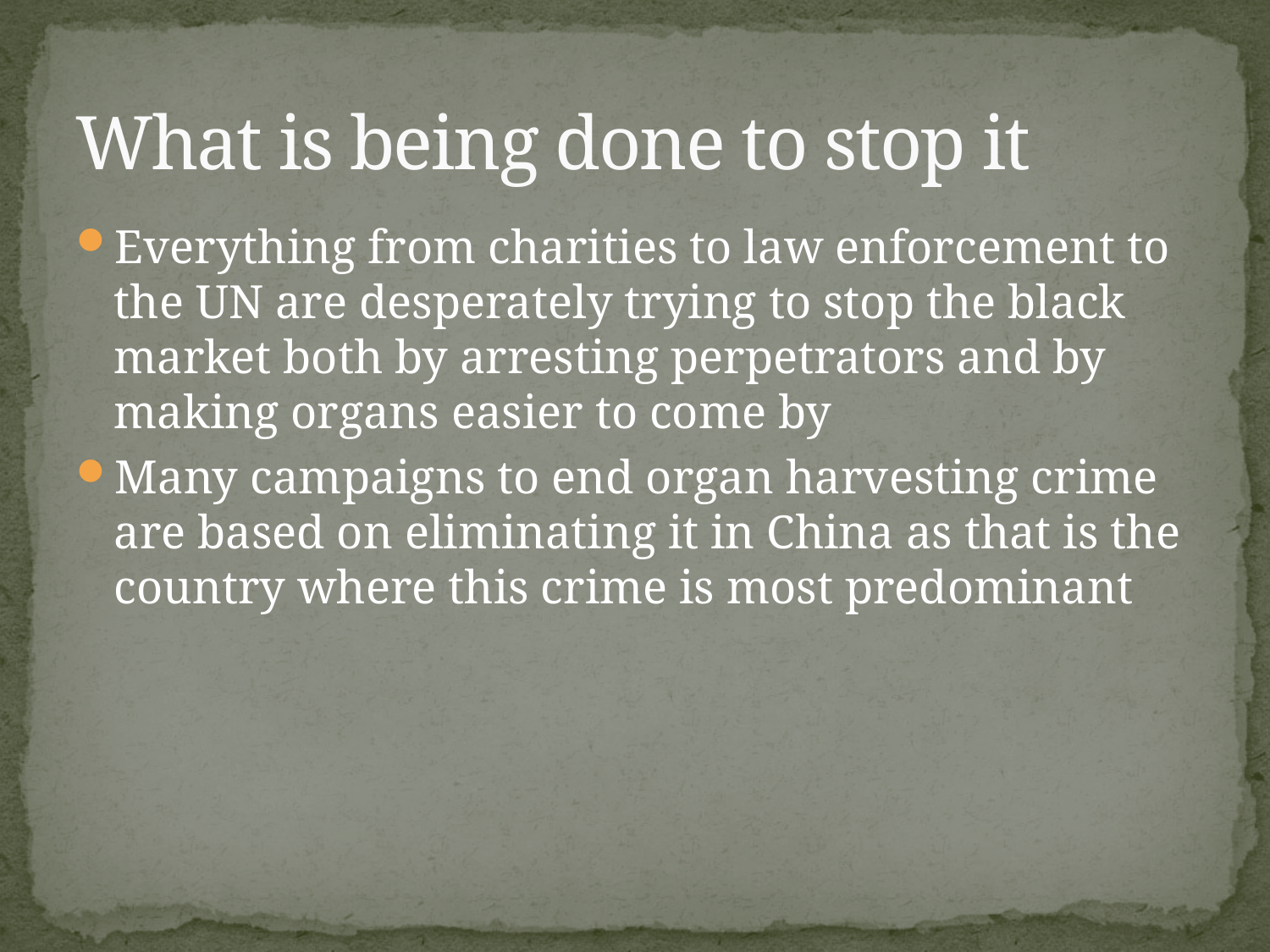

# What is being done to stop it
Everything from charities to law enforcement to the UN are desperately trying to stop the black market both by arresting perpetrators and by making organs easier to come by
Many campaigns to end organ harvesting crime are based on eliminating it in China as that is the country where this crime is most predominant